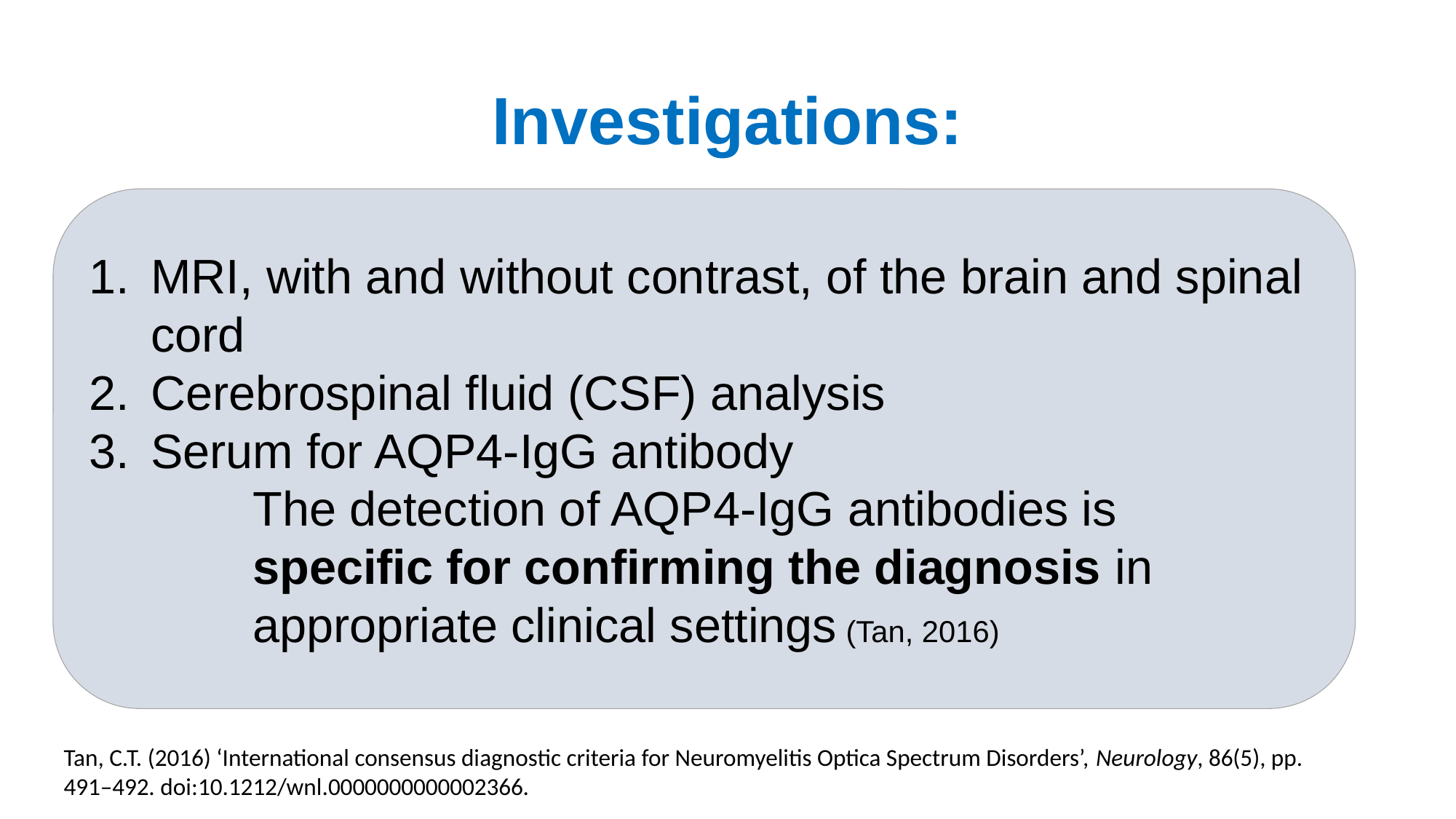

# Investigations:
MRI, with and without contrast, of the brain and spinal cord
Cerebrospinal fluid (CSF) analysis
Serum for AQP4-IgG antibody
The detection of AQP4-IgG antibodies is
specific for confirming the diagnosis in appropriate clinical settings (Tan, 2016)
Tan, C.T. (2016) ‘International consensus diagnostic criteria for Neuromyelitis Optica Spectrum Disorders’, Neurology, 86(5), pp. 491–492. doi:10.1212/wnl.0000000000002366.